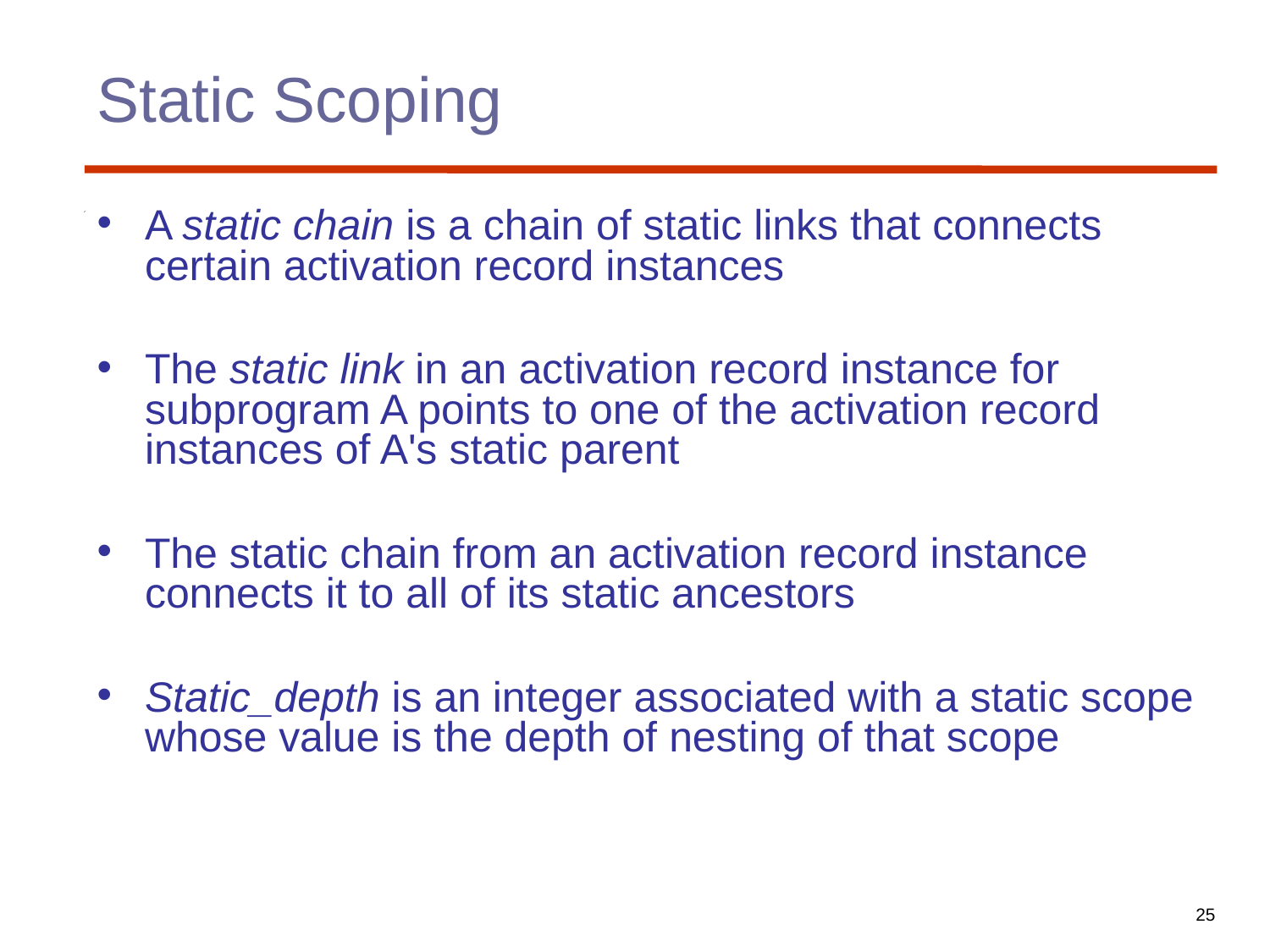

Static Scoping
A static chain is a chain of static links that connects certain activation record instances

The static link in an activation record instance for subprogram A points to one of the activation record instances of A's static parent

The static chain from an activation record instance connects it to all of its static ancestors

Static_depth is an integer associated with a static scope whose value is the depth of nesting of that scope
25